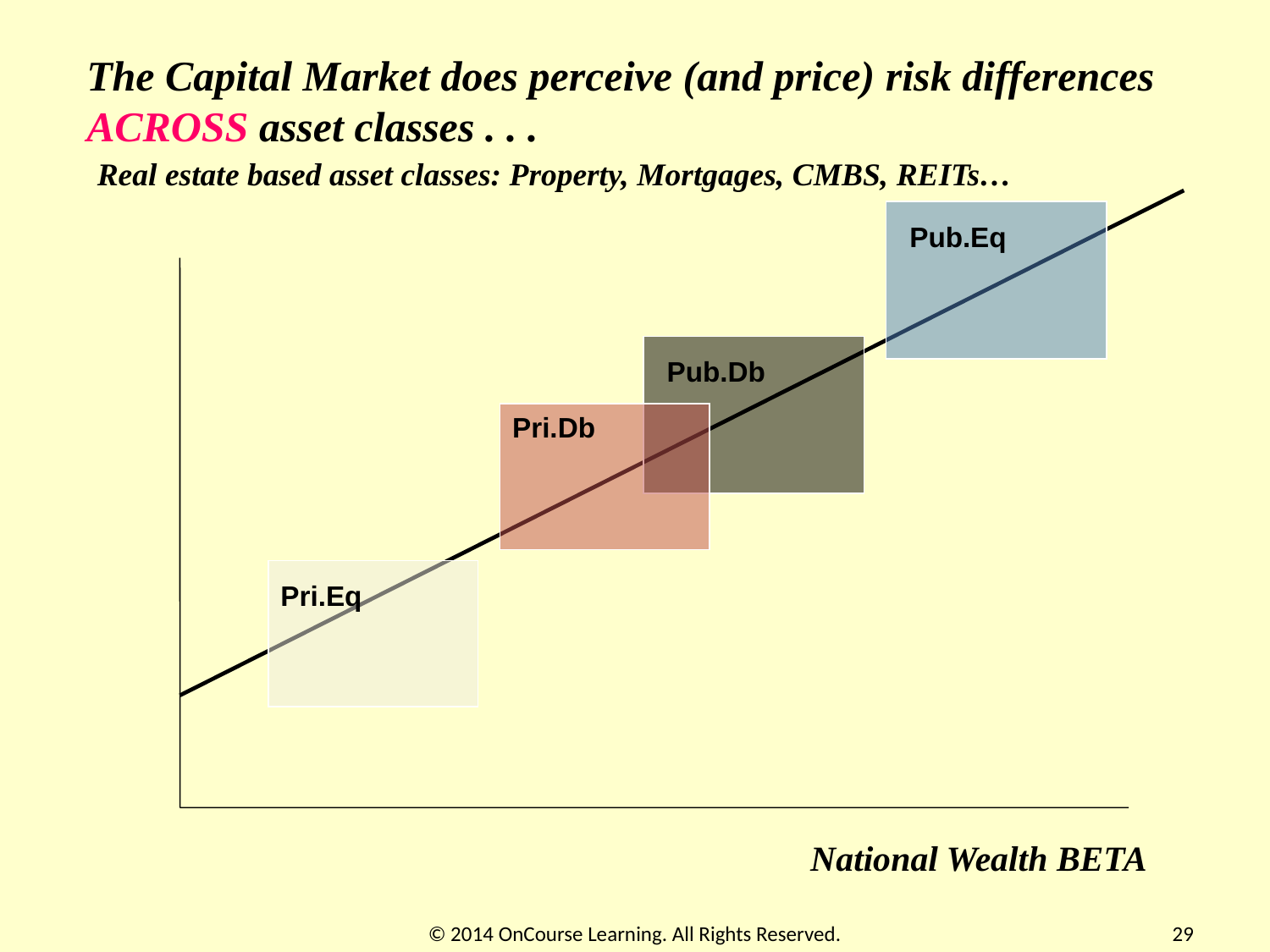

The Capital Market does perceive (and price) risk differences ACROSS asset classes . . .
Real estate based asset classes: Property, Mortgages, CMBS, REITs…

Pub.Eq

Pub.Db

Pri.Db

Pri.Eq

National Wealth BETA
© 2014 OnCourse Learning. All Rights Reserved.
29